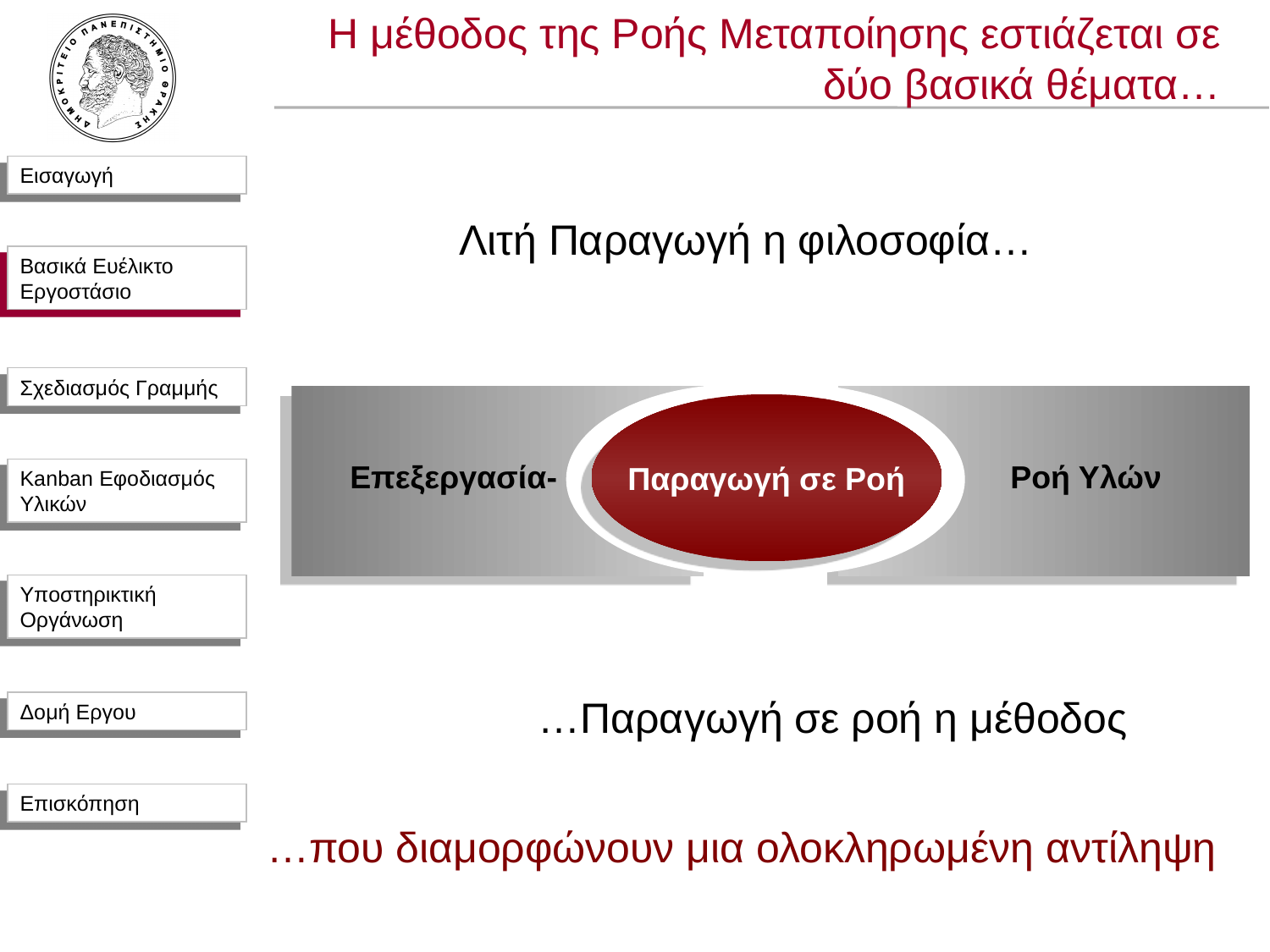

Η μέθοδος της Ροής Μεταποίησης εστιάζεται σε δύο βασικά θέματα…
Λιτή Παραγωγή η φιλοσοφία…
Βασικά Ευέλικτο Εργοστάσιο

Παραγωγή σε Ροή
Ροή Υλών
Επεξεργασία-

…Παραγωγή σε ροή η μέθοδος
…που διαμορφώνουν μια ολοκληρωμένη αντίληψη